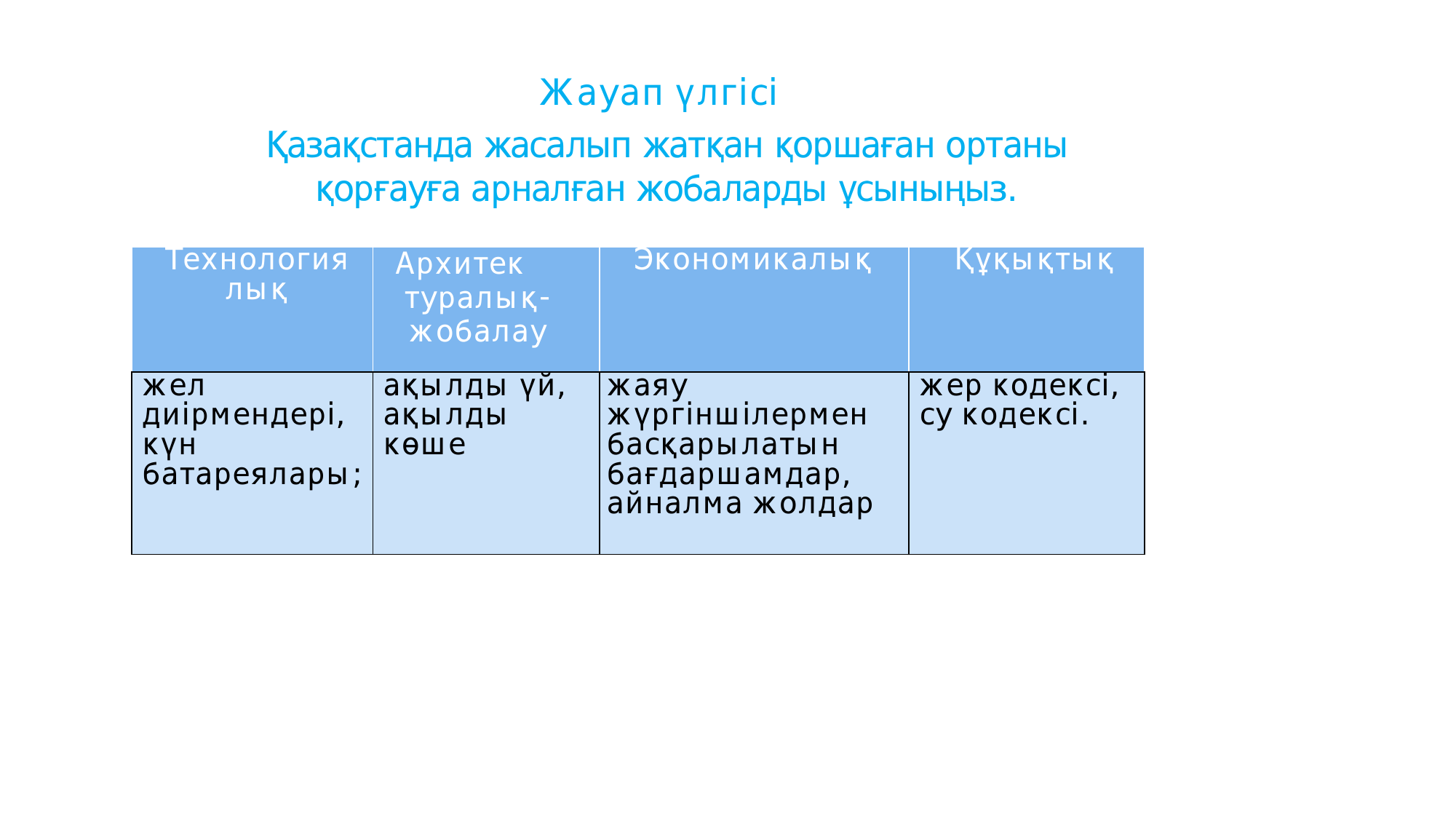

Жауап үлгісі
Қазақстанда жасалып жатқан қоршаған ортаны қорғауға арналған жобаларды ұсыныңыз.
| Технология лық | Архитек туралық- жобалау | Экономикалық | Құқықтық |
| --- | --- | --- | --- |
| жел диірмендері, күн батареялары; | ақылды үй, ақылды көше | жаяу жүргіншілермен басқарылатын бағдаршамдар, айналма жолдар | жер кодексі, су кодексі. |